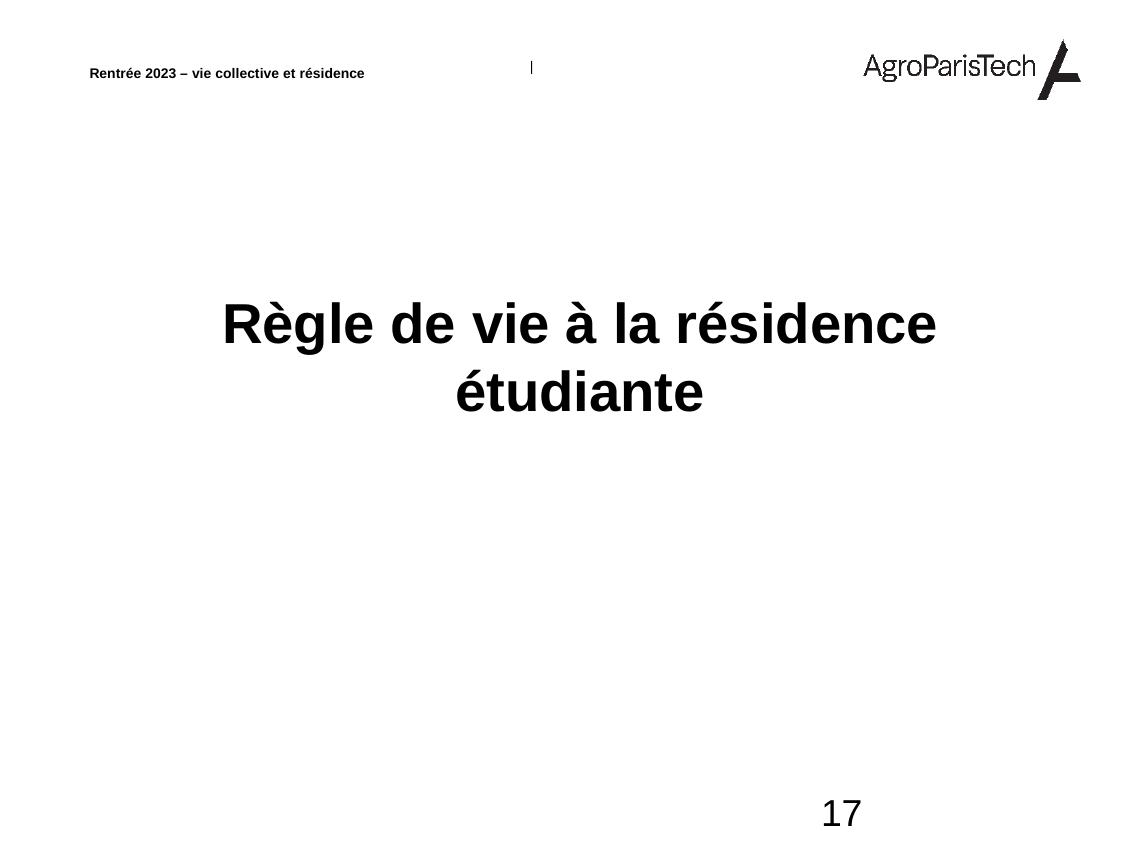

Règle de vie à la résidence étudiante

17